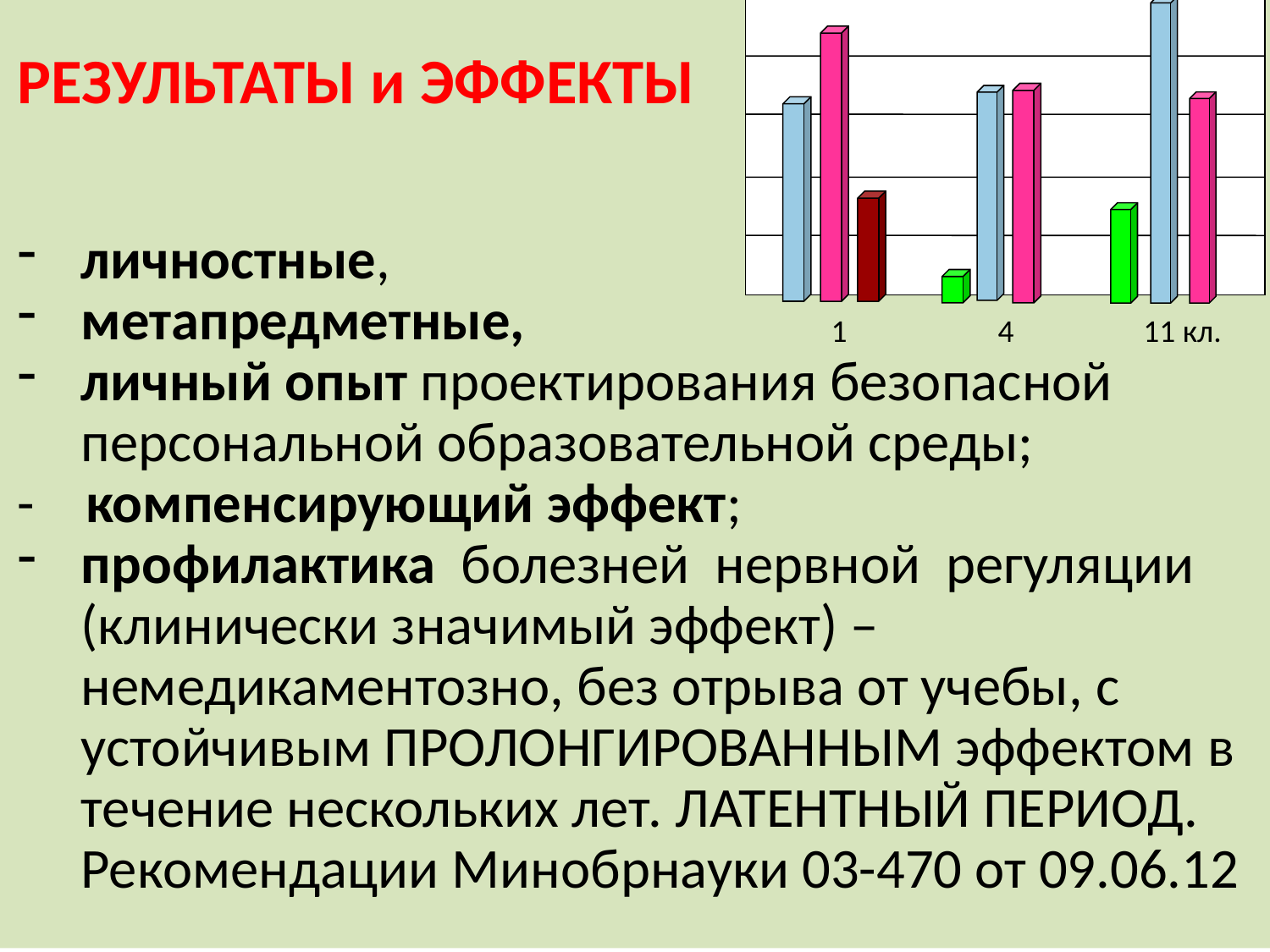

РЕЗУЛЬТАТЫ и ЭФФЕКТЫ

личностные,
метапредметные,
личный опыт проектирования безопасной персональной образовательной среды;
-    компенсирующий эффект;
профилактика  болезней  нервной  регуляции  (клинически значимый эффект) – немедикаментозно, без отрыва от учебы, с
     устойчивым ПРОЛОНГИРОВАННЫМ эффектом в
     течение нескольких лет. ЛАТЕНТНЫЙ ПЕРИОД.
     Рекомендации Минобрнауки 03-470 от 09.06.12
1                     4                  11 кл.